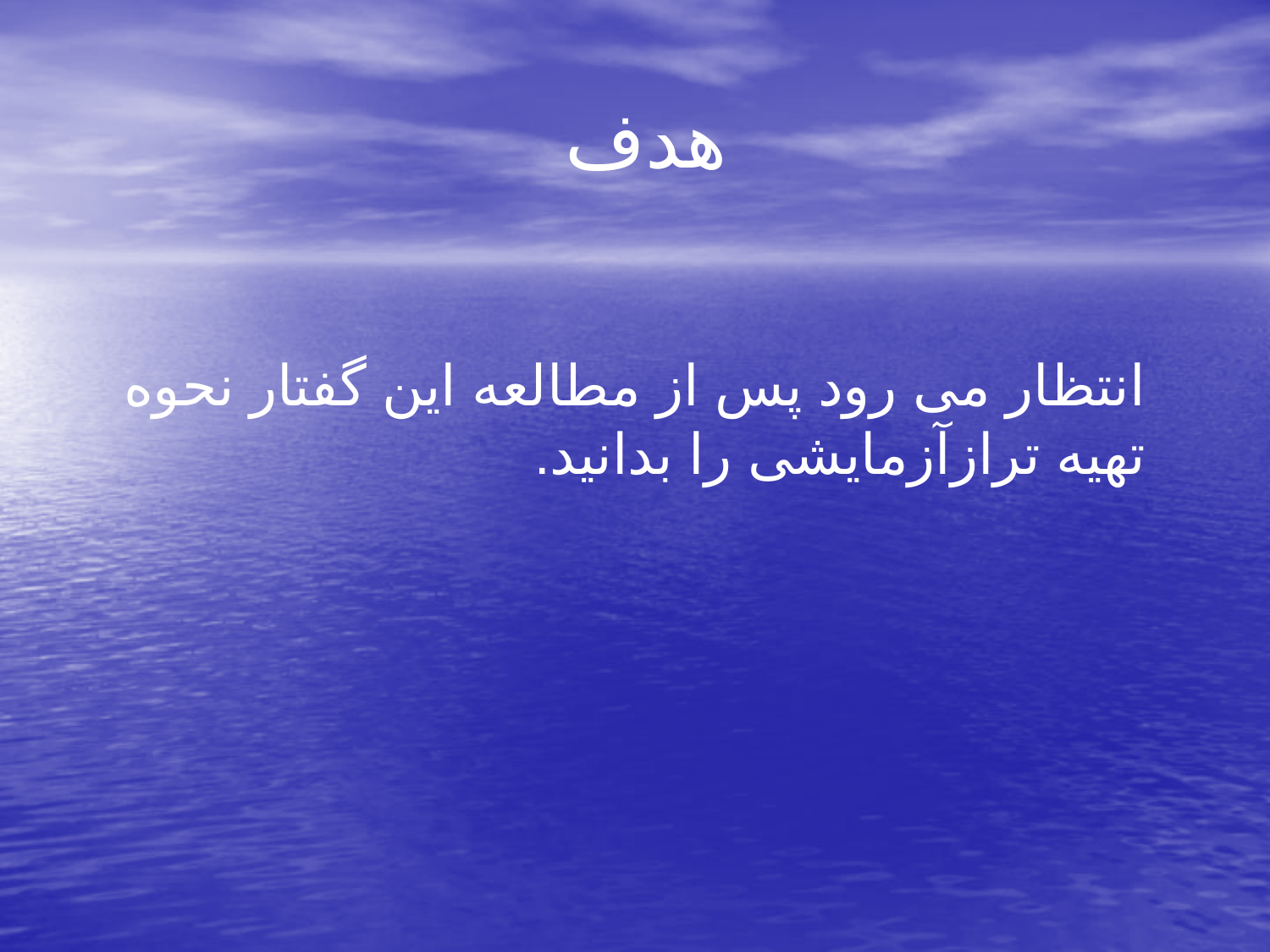

# هدف

   انتظار می رود پس از مطالعه این گفتار نحوه تهیه ترازآزمایشی را بدانید.